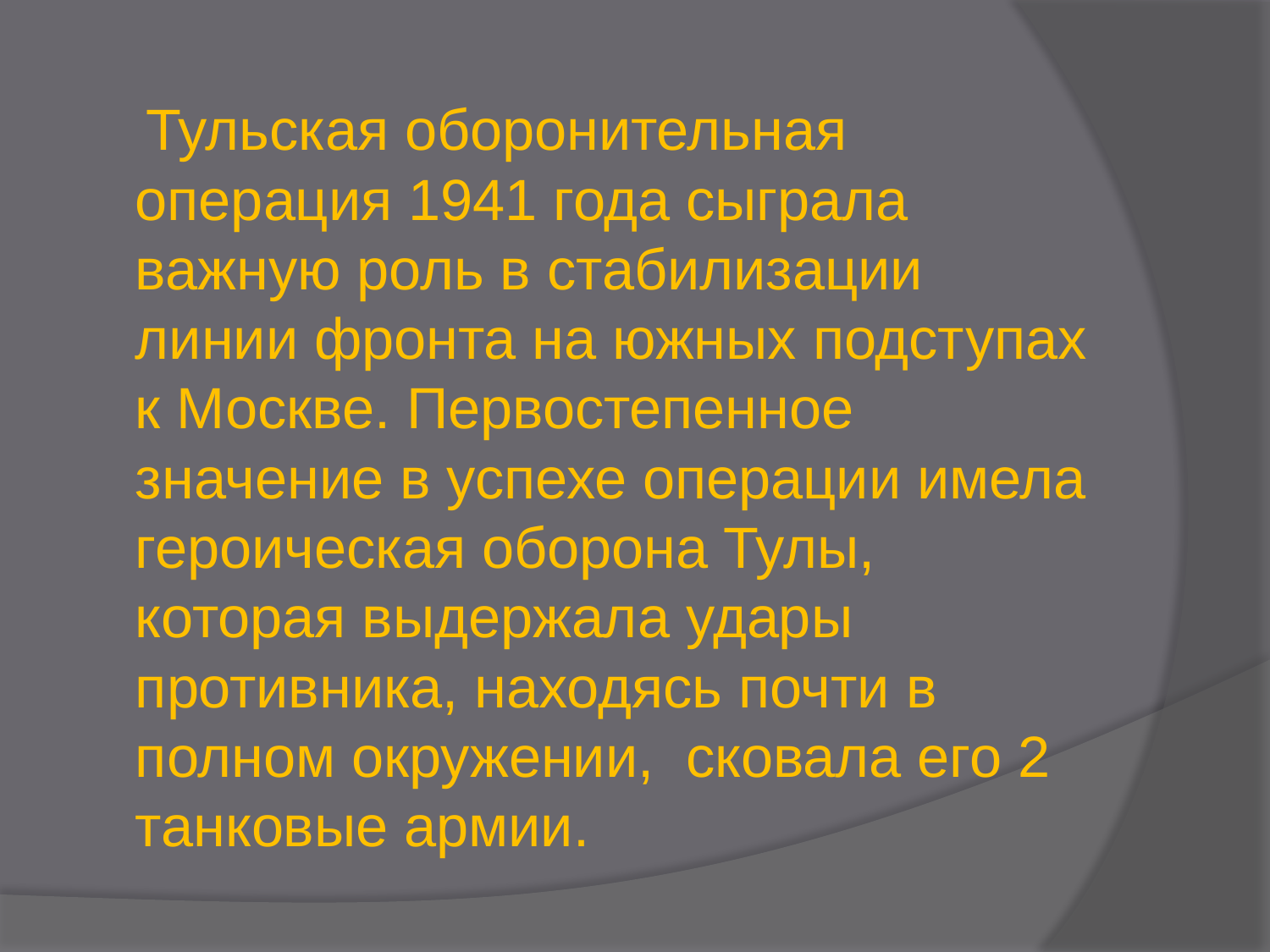

Тульская оборонительная операция 1941 года сыграла важную роль в стабилизации линии фронта на южных подступах к Москве. Первостепенное значение в успехе операции имела героическая оборона Тулы, которая выдержала удары противника, находясь почти в полном окружении,  сковала его 2 танковые армии.